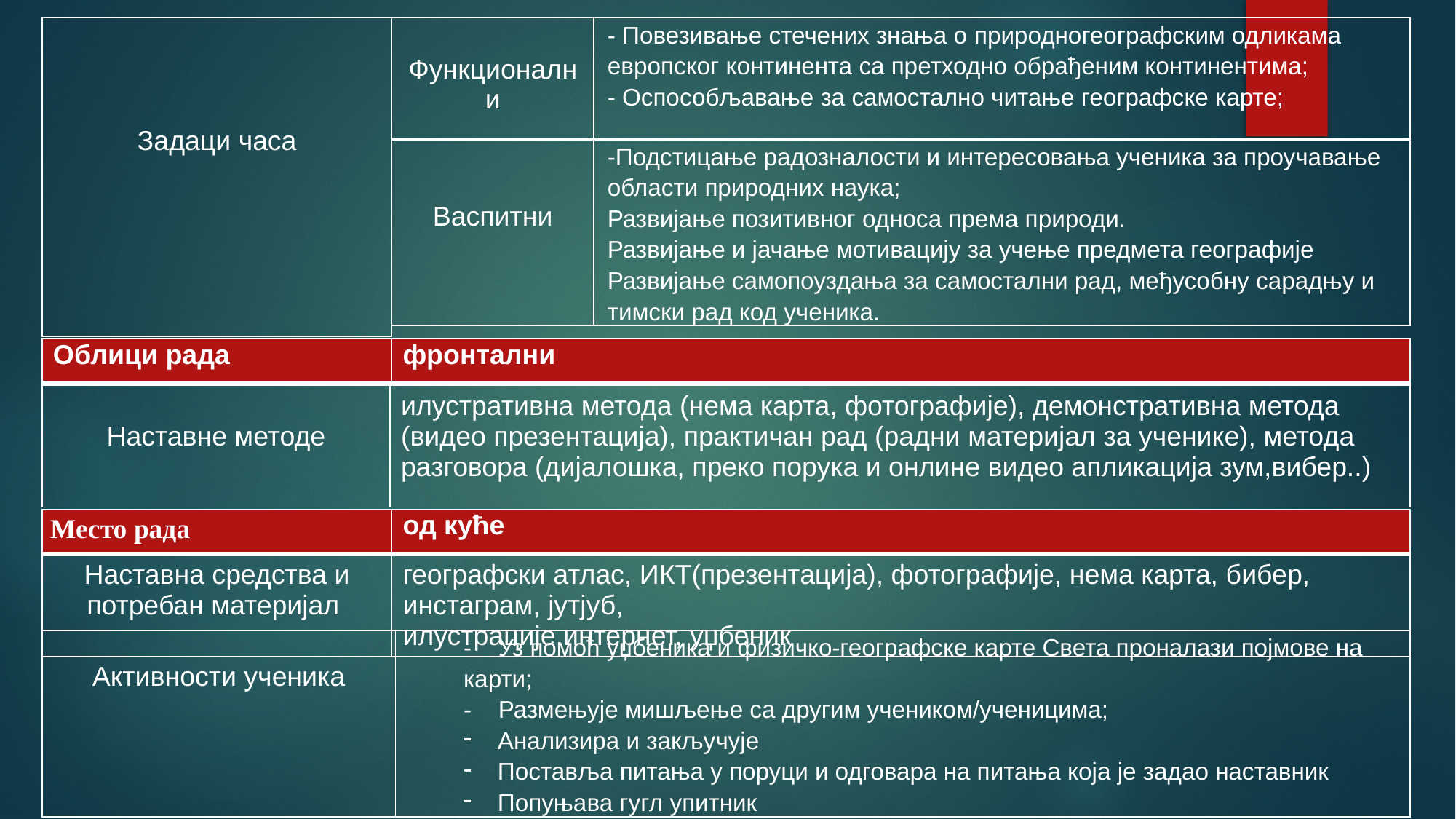

| Задаци часа |
| --- |
| Функционални | - Повезивање стечених знања о природногеографским одликама европског континента са претходно обрађеним континентима; - Оспособљавање за самостално читање географске карте; |
| --- | --- |
| Васпитни | -Подстицање радозналости и интересовања ученика за проучавање области природних наука; Развијање позитивног односа према природи. Развијање и јачање мотивацију за учење предмета географије Развијање самопоуздања за самостални рад, међусобну сарадњу и тимски рад код ученика. |
| --- | --- |
| Облици рада | фронтални |
| --- | --- |
| Наставне методе | илустративна метода (нема карта, фотографије), демонстративна метода (видео презентација), практичан рад (радни материјал за ученике), метода разговора (дијалошка, преко порука и онлине видео апликација зум,вибер..) |
| --- | --- |
| Место рада | од куће |
| --- | --- |
| Наставна средства и потребан материјал | географски атлас, ИКТ(презентација), фотографије, нема карта, бибер, инстаграм, јутјуб, илустрације,интернет, уџбеник |
| --- | --- |
| Активности ученика | - Уз помоћ уџбеника и физичко-географске карте Света проналази појмове на карти; - Размењује мишљење са другим учеником/ученицима; Анализира и закључује Поставља питања у поруци и одговара на питања која је задао наставник Попуњава гугл упитник |
| --- | --- |